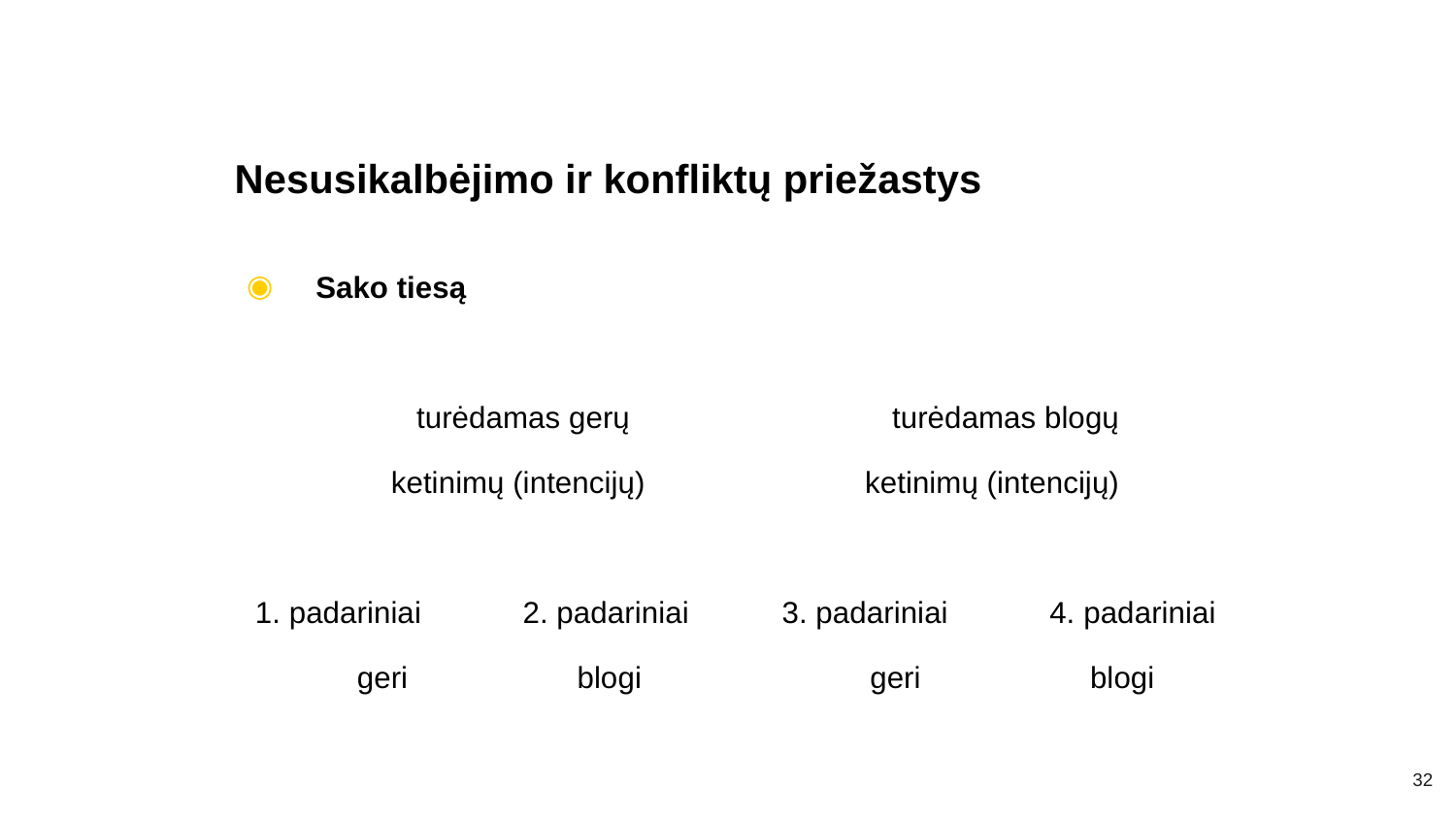

# Nesusikalbėjimo ir konfliktų priežastys
 Sako tiesą

                    turėdamas gerų                               turėdamas blogų
                 ketinimų (intencijų)                          ketinimų (intencijų)

 1. padariniai            2. padariniai           3. padariniai            4. padariniai
             geri                    blogi                           geri                    blogi
32